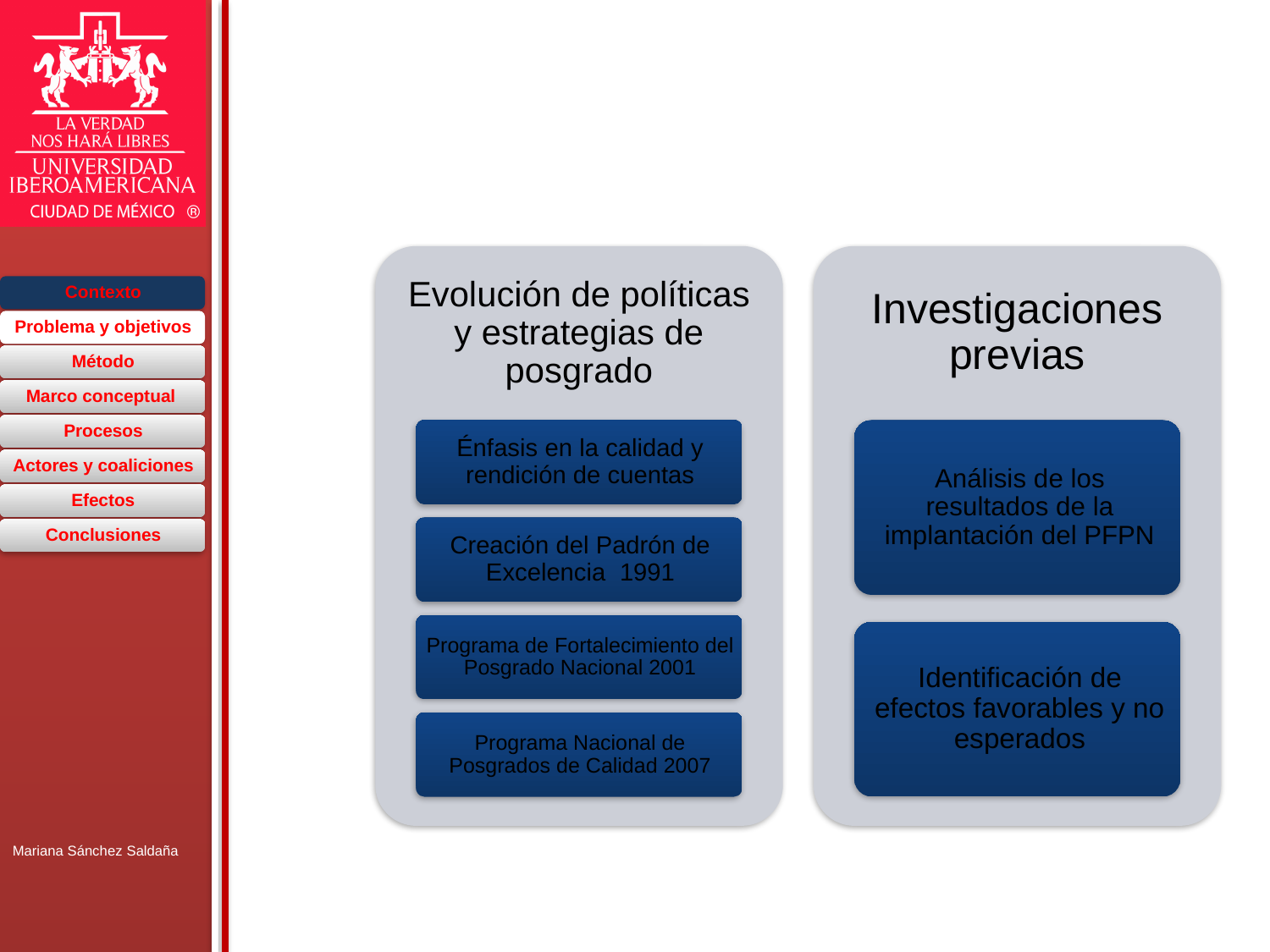

# ¿De dónde surge la investigación?
Evolución de políticas y estrategias de posgrado
Énfasis en la calidad y rendición de cuentas
Creación del Padrón de Excelencia  1991
Programa de Fortalecimiento del Posgrado Nacional 2001
Programa Nacional de Posgrados de Calidad 2007
Investigaciones previas
Análisis de los resultados de la implantación del PFPN
Identificación de efectos favorables y no esperados
Contexto
Problema y objetivos
Método
Marco conceptual
Procesos
Actores y coaliciones
Efectos
Conclusiones